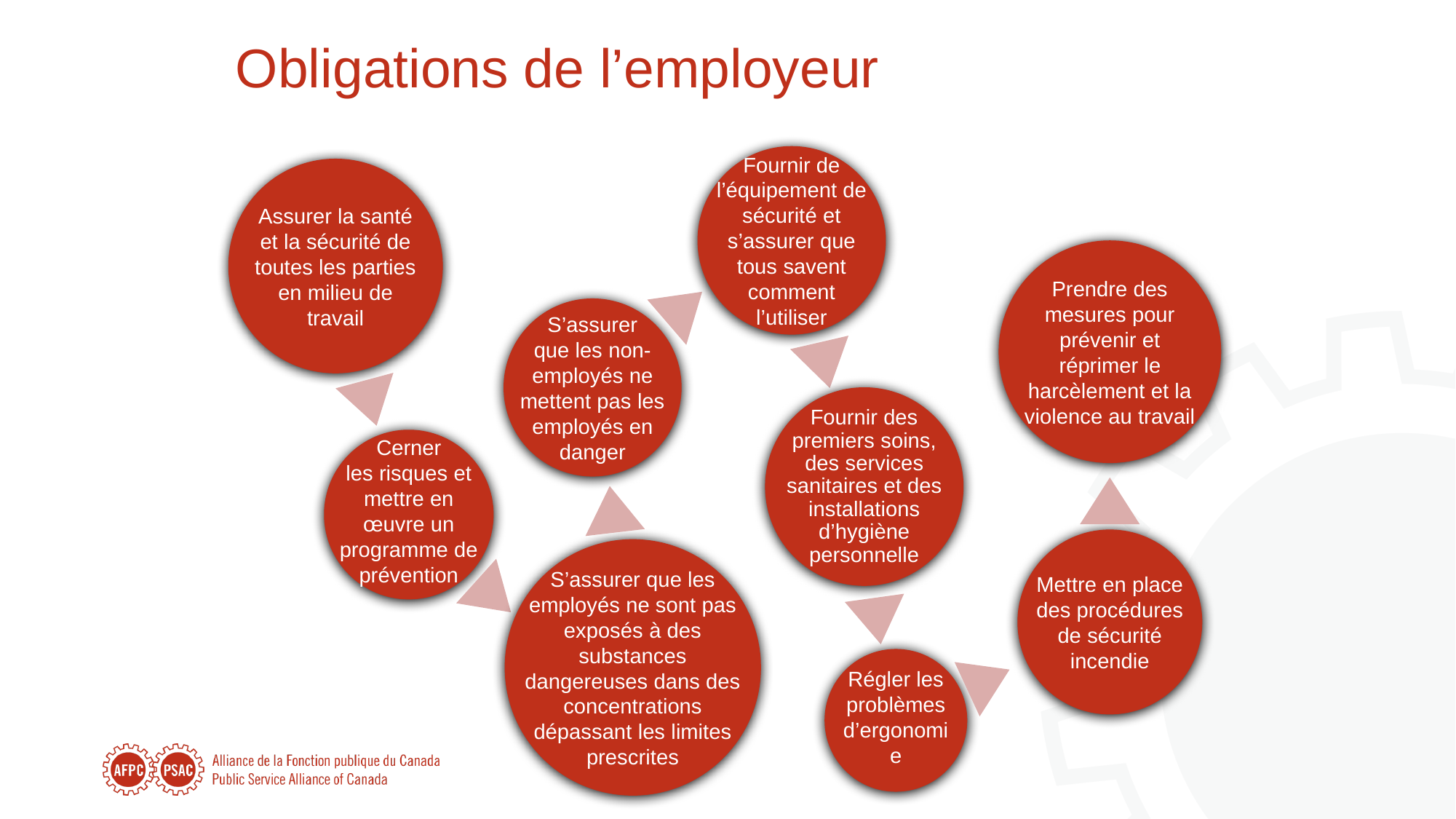

# Obligations de l’employeur
Fournir de l’équipement de sécurité et s’assurer que tous savent comment l’utiliser

Assurer la santé et la sécurité de toutes les parties en milieu de travail

Prendre des mesures pour prévenir et réprimer le harcèlement et la violence au travail

S’assurer que les non-employés ne mettent pas les employés en danger

Fournir des premiers soins, des services sanitaires et des installations d’hygiène personnelle

Cerner les risques et mettre en œuvre un programme de prévention

Mettre en place des procédures de sécurité incendie

S’assurer que les employés ne sont pas exposés à des substances dangereuses dans des concentrations dépassant les limites prescrites

Régler les problèmes d’ergonomie